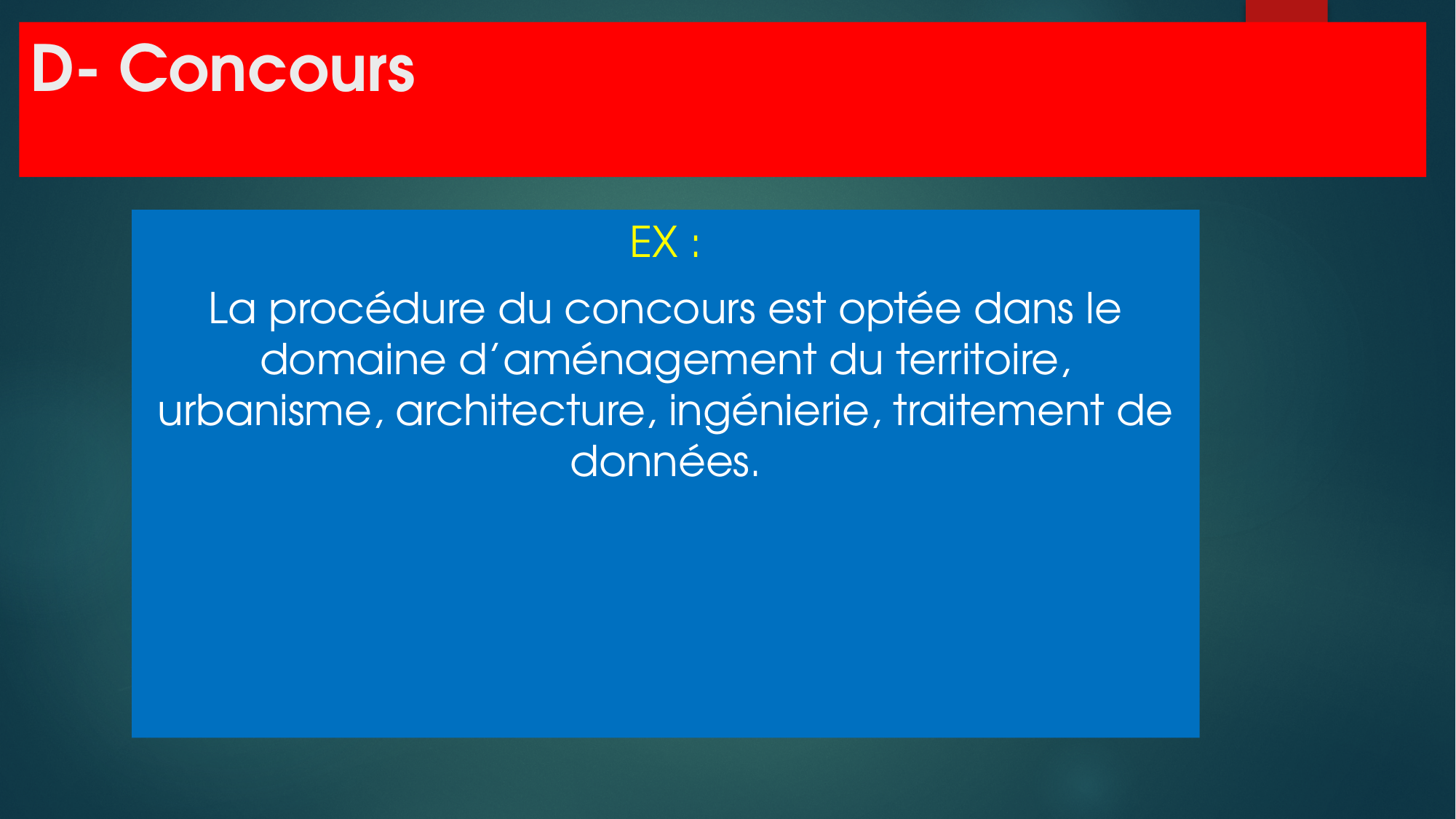

D- Concours
EX :
La procédure du concours est optée dans le domaine d’aménagement du territoire, urbanisme, architecture, ingénierie, traitement de données.